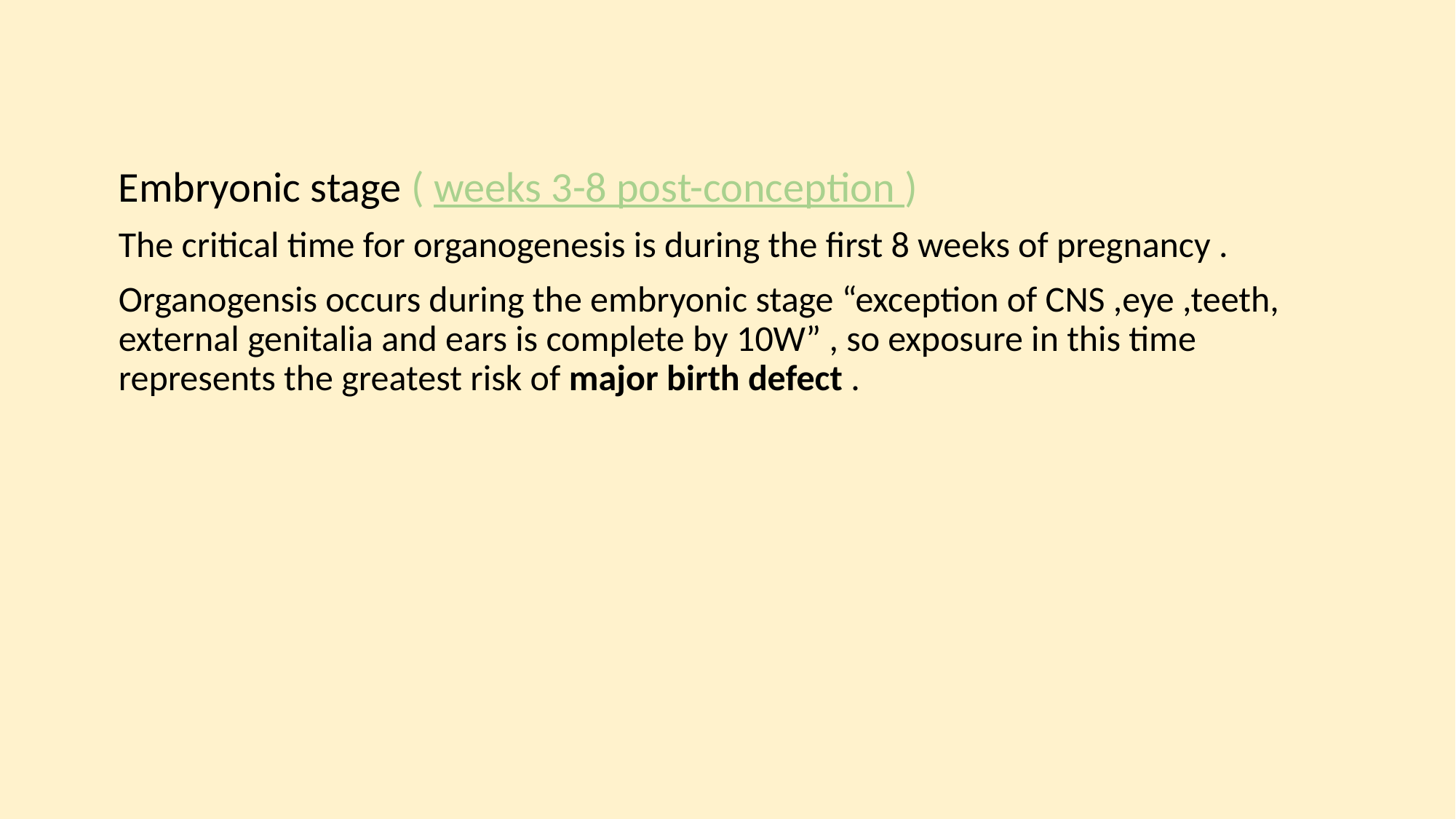

Embryonic stage ( weeks 3-8 post-conception )
The critical time for organogenesis is during the first 8 weeks of pregnancy .
Organogensis occurs during the embryonic stage “exception of CNS ,eye ,teeth, external genitalia and ears is complete by 10W” , so exposure in this time represents the greatest risk of major birth defect .